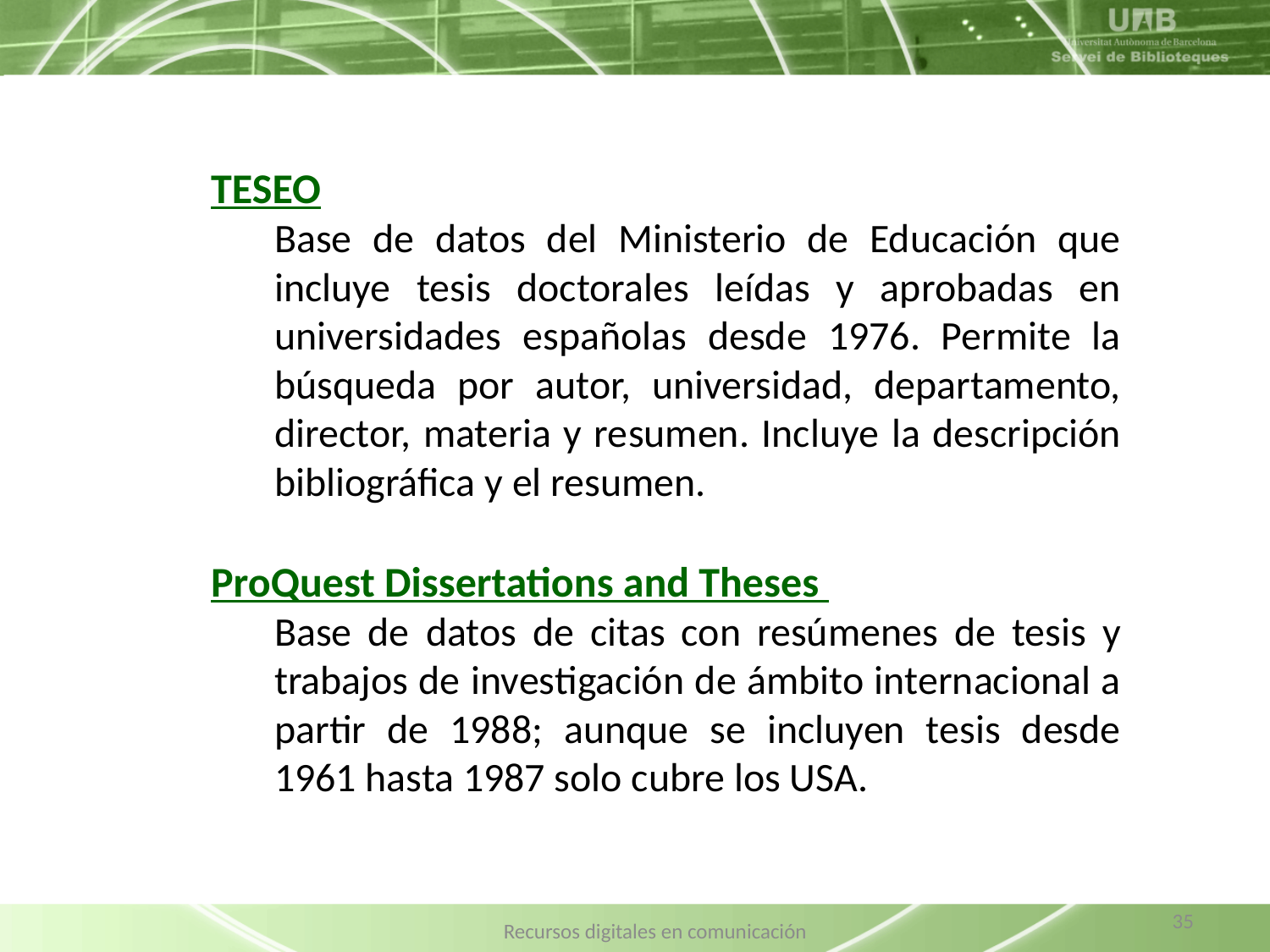

TESEO
Base de datos del Ministerio de Educación que incluye tesis doctorales leídas y aprobadas en universidades españolas desde 1976. Permite la búsqueda por autor, universidad, departamento, director, materia y resumen. Incluye la descripción bibliográfica y el resumen.

ProQuest Dissertations and Theses
Base de datos de citas con resúmenes de tesis y trabajos de investigación de ámbito internacional a partir de 1988; aunque se incluyen tesis desde 1961 hasta 1987 solo cubre los USA.
35
Recursos digitales en comunicación